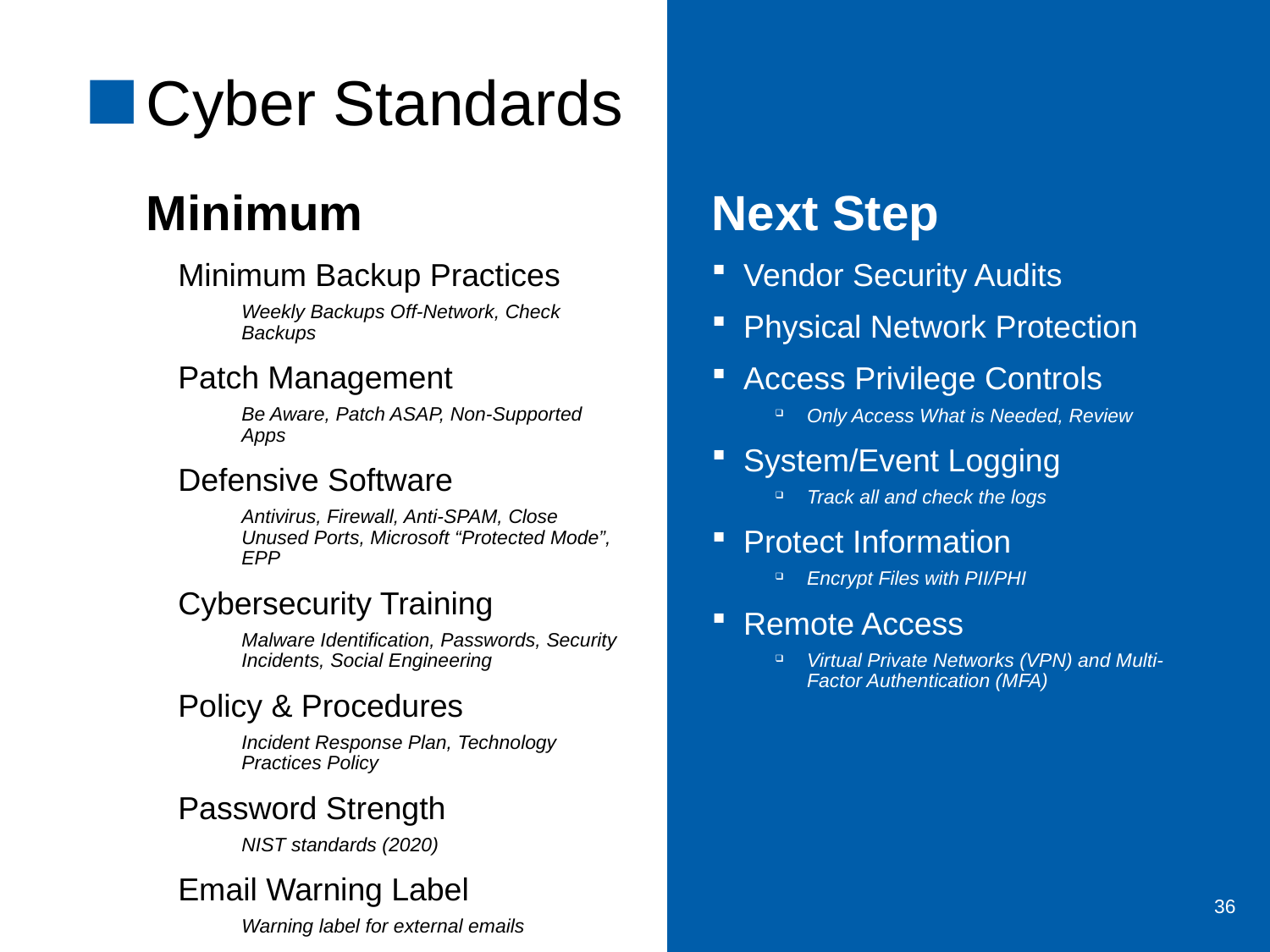

# Cyber Standards
Minimum
Minimum Backup Practices
Weekly Backups Off-Network, Check Backups
Patch Management
Be Aware, Patch ASAP, Non-Supported Apps
Defensive Software
Antivirus, Firewall, Anti-SPAM, Close Unused Ports, Microsoft “Protected Mode”, EPP
Cybersecurity Training
Malware Identification, Passwords, Security Incidents, Social Engineering
Policy & Procedures
Incident Response Plan, Technology Practices Policy
Password Strength
NIST standards (2020)
Email Warning Label
Warning label for external emails
Next Step
Vendor Security Audits
Physical Network Protection
Access Privilege Controls
Only Access What is Needed, Review
System/Event Logging
Track all and check the logs
Protect Information
Encrypt Files with PII/PHI
Remote Access
Virtual Private Networks (VPN) and Multi-Factor Authentication (MFA)